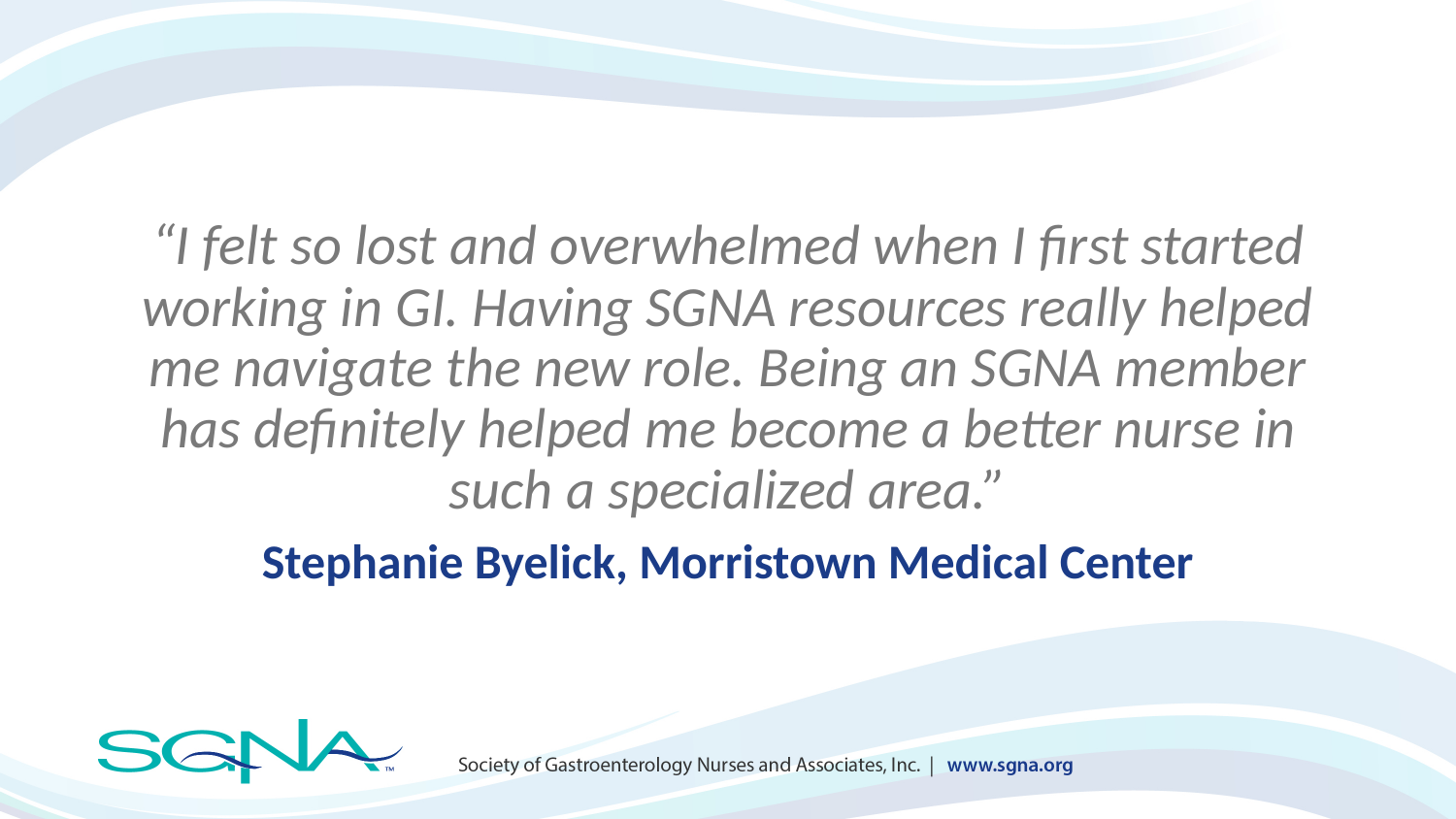

“I felt so lost and overwhelmed when I first started working in GI. Having SGNA resources really helped me navigate the new role. Being an SGNA member has definitely helped me become a better nurse in such a specialized area.”
Stephanie Byelick, Morristown Medical Center